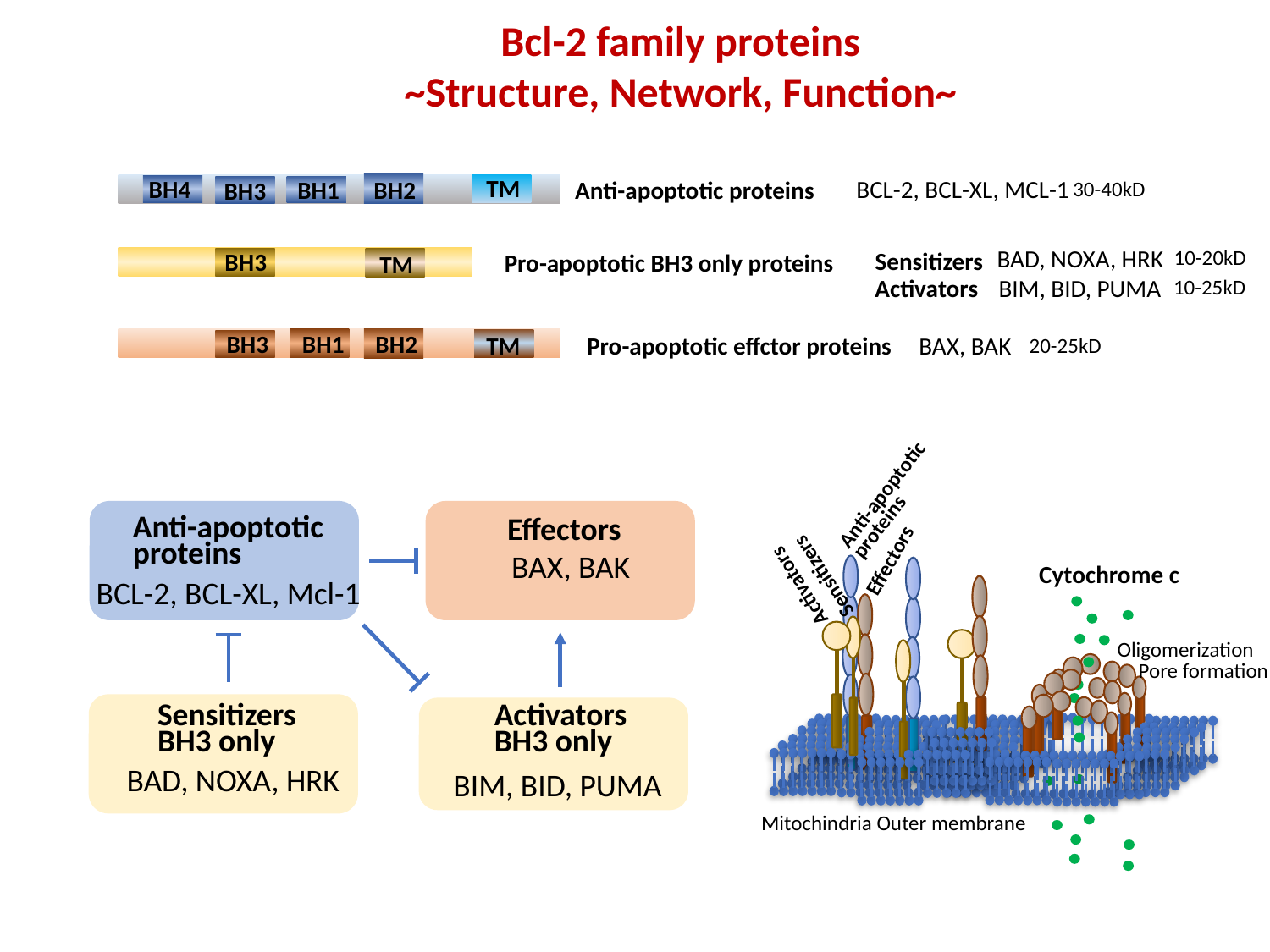

Bcl-2 family proteins
~Structure, Network, Function~
30-40kD
TM
BH4
BCL-2, BCL-XL, MCL-1

Anti-apoptotic proteins
BH2

BH1

BH3

10-20kD
BAD, NOXA, HRK
Sensitizers
BH3

Pro-apoptotic BH3 only proteins

TM
10-25kD
Activators
BIM, BID, PUMA
20-25kD
BH3

BH2
BH1

TM
BAX, BAK

Pro-apoptotic effctor proteins
Anti-apoptotic proteins

Anti-apoptotic
proteins
Effectors
BAX, BAK
Effectors

Cytochrome c
Sensitizers
BCL-2, BCL-XL, Mcl-1
Activators

Oligomerization

Pore formation

Activators
BH3 only
Sensitizers
BH3 only

BAD, NOXA, HRK

BIM, BID, PUMA

Mitochindria Outer membrane